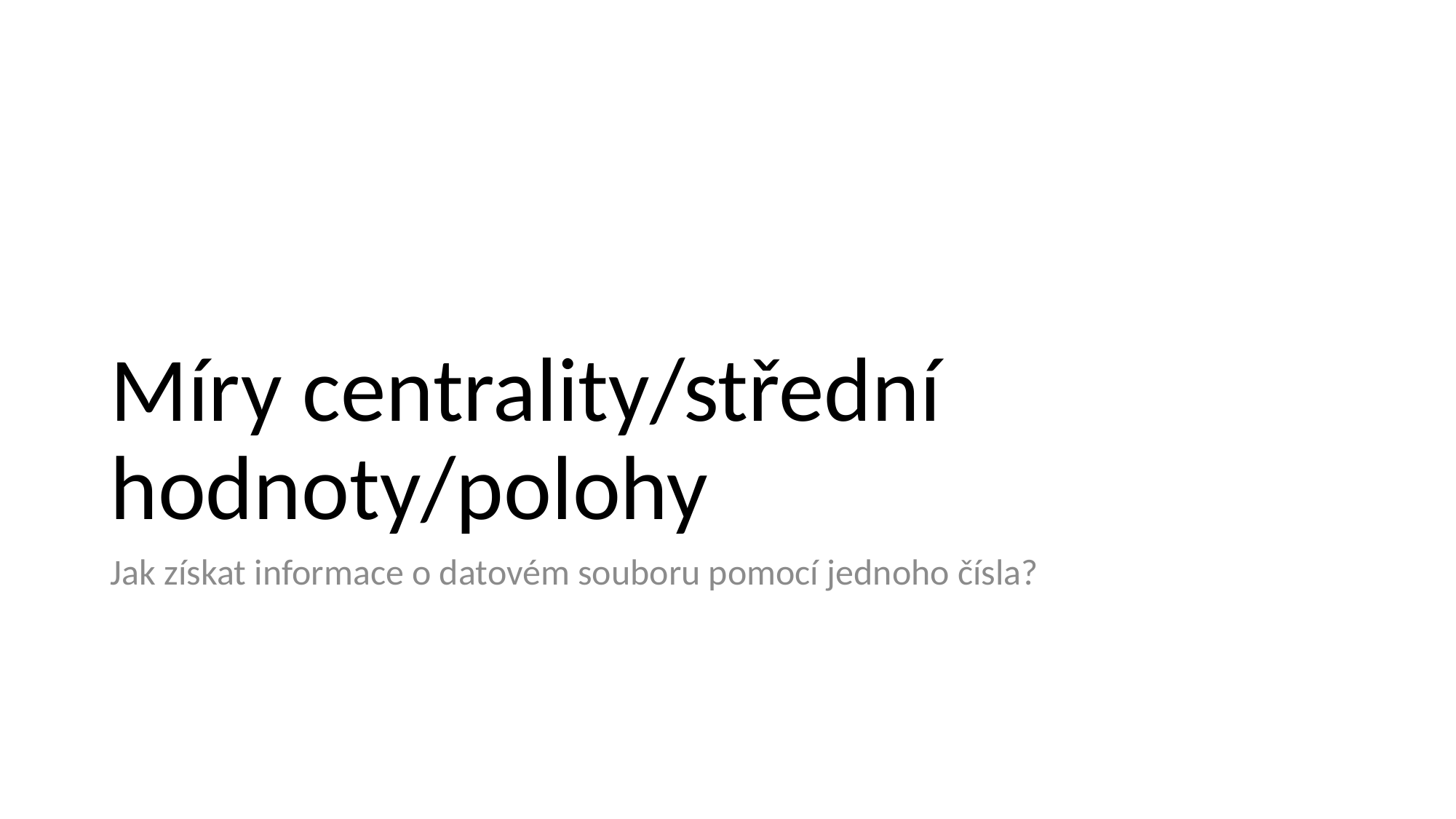

# Míry centrality/střední hodnoty/polohy
Jak získat informace o datovém souboru pomocí jednoho čísla?